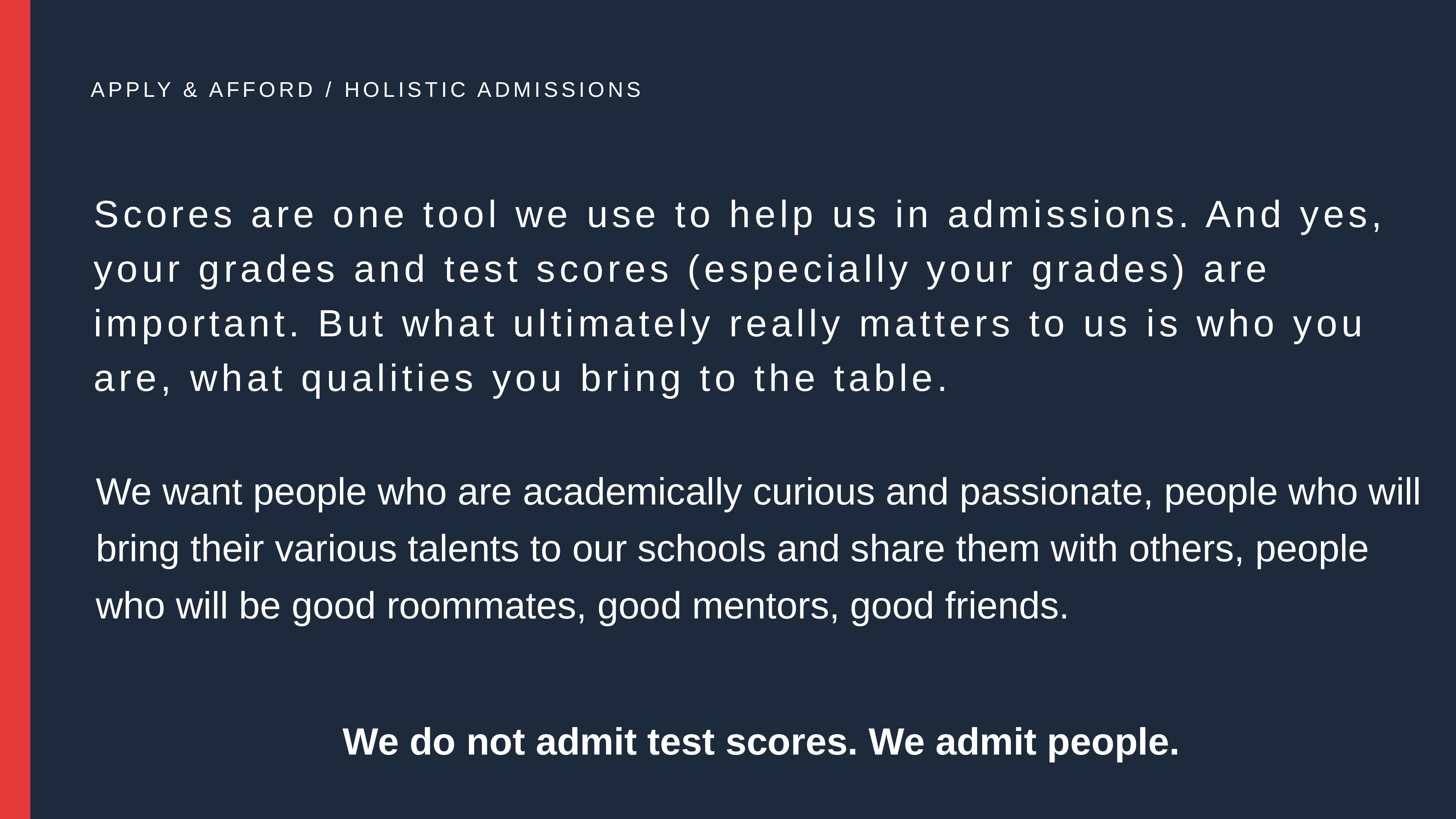

APPLY & AFFORD / Holistic admissions
Scores are one tool we use to help us in admissions. And yes, your grades and test scores (especially your grades) are important. But what ultimately really matters to us is who you are, what qualities you bring to the table.

We want people who are academically curious and passionate, people who will bring their various talents to our schools and share them with others, people who will be good roommates, good mentors, good friends.

We do not admit test scores. We admit people.